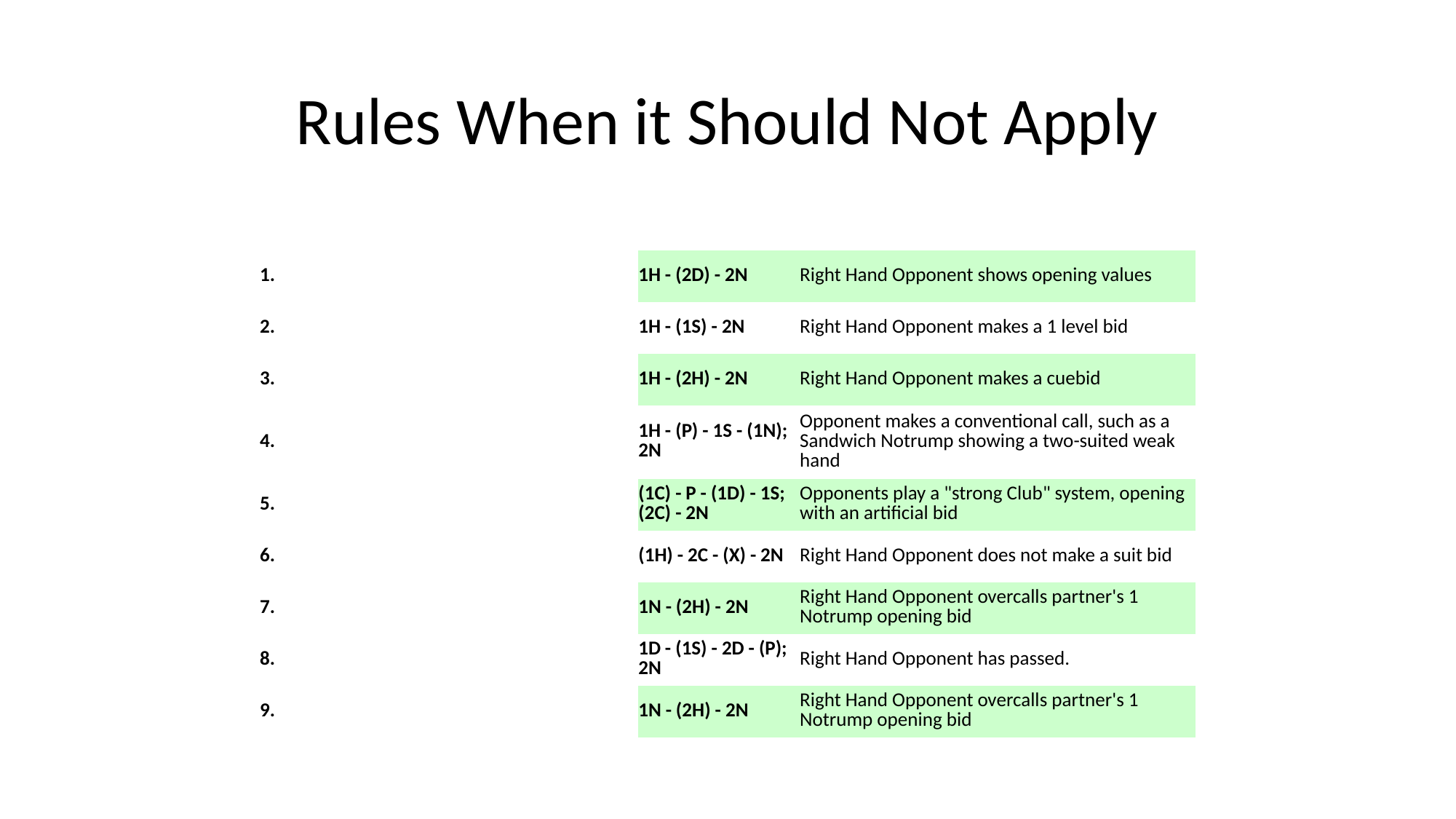

# Rules When it Should Not Apply
|  |  |  |
| --- | --- | --- |
| 1. | 1H - (2D) - 2N | Right Hand Opponent shows opening values |
| 2. | 1H - (1S) - 2N | Right Hand Opponent makes a 1 level bid |
| 3. | 1H - (2H) - 2N | Right Hand Opponent makes a cuebid |
| 4. | 1H - (P) - 1S - (1N); 2N | Opponent makes a conventional call, such as a Sandwich Notrump showing a two-suited weak hand |
| 5. | (1C) - P - (1D) - 1S; (2C) - 2N | Opponents play a "strong Club" system, opening with an artificial bid |
| 6. | (1H) - 2C - (X) - 2N | Right Hand Opponent does not make a suit bid |
| 7. | 1N - (2H) - 2N | Right Hand Opponent overcalls partner's 1 Notrump opening bid |
| 8. | 1D - (1S) - 2D - (P); 2N | Right Hand Opponent has passed. |
| 9. | 1N - (2H) - 2N | Right Hand Opponent overcalls partner's 1 Notrump opening bid |